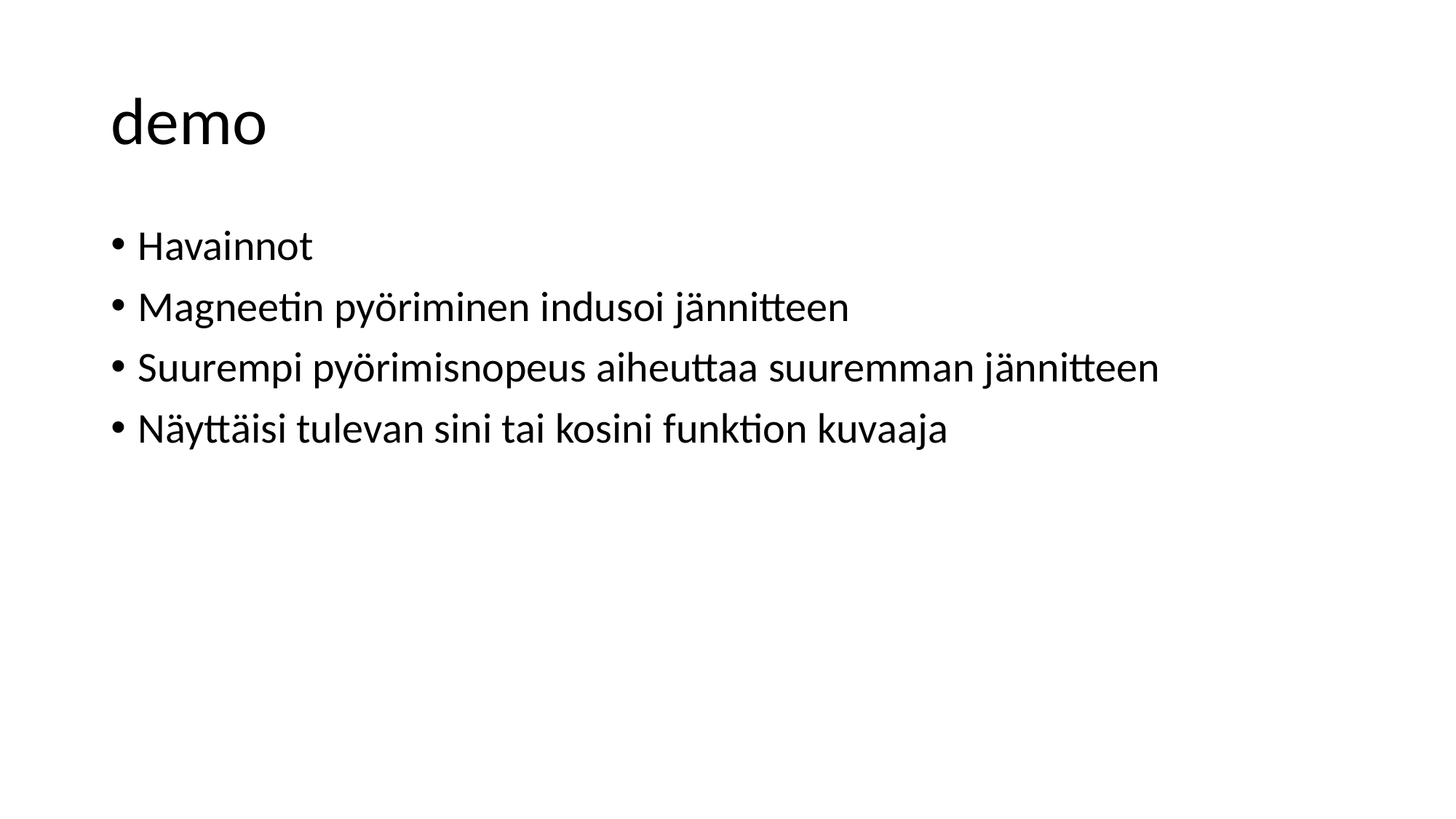

# demo
Havainnot
Magneetin pyöriminen indusoi jännitteen
Suurempi pyörimisnopeus aiheuttaa suuremman jännitteen
Näyttäisi tulevan sini tai kosini funktion kuvaaja